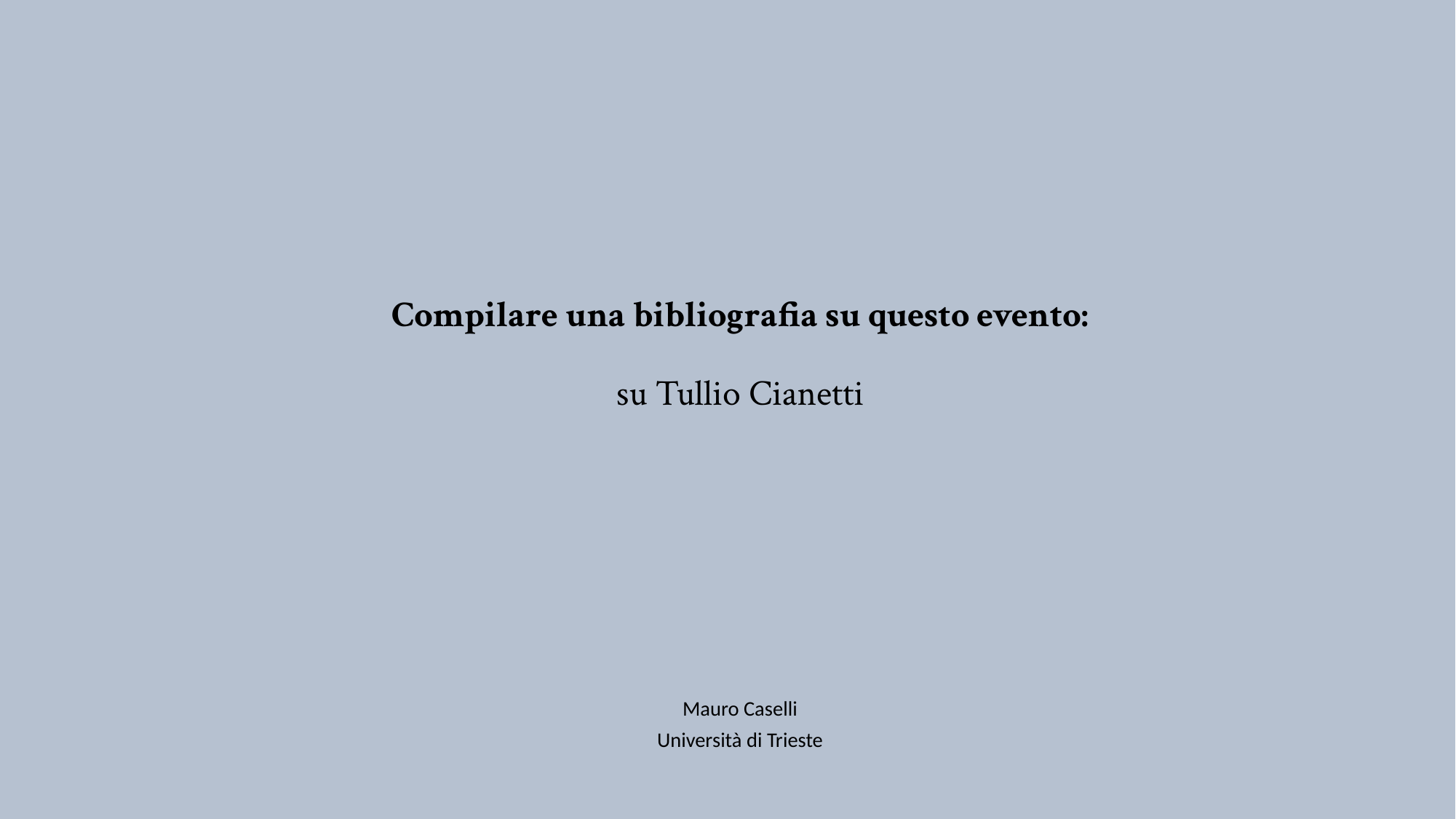

# Compilare una bibliografia su questo evento: su Tullio Cianetti
Mauro Caselli
Università di Trieste